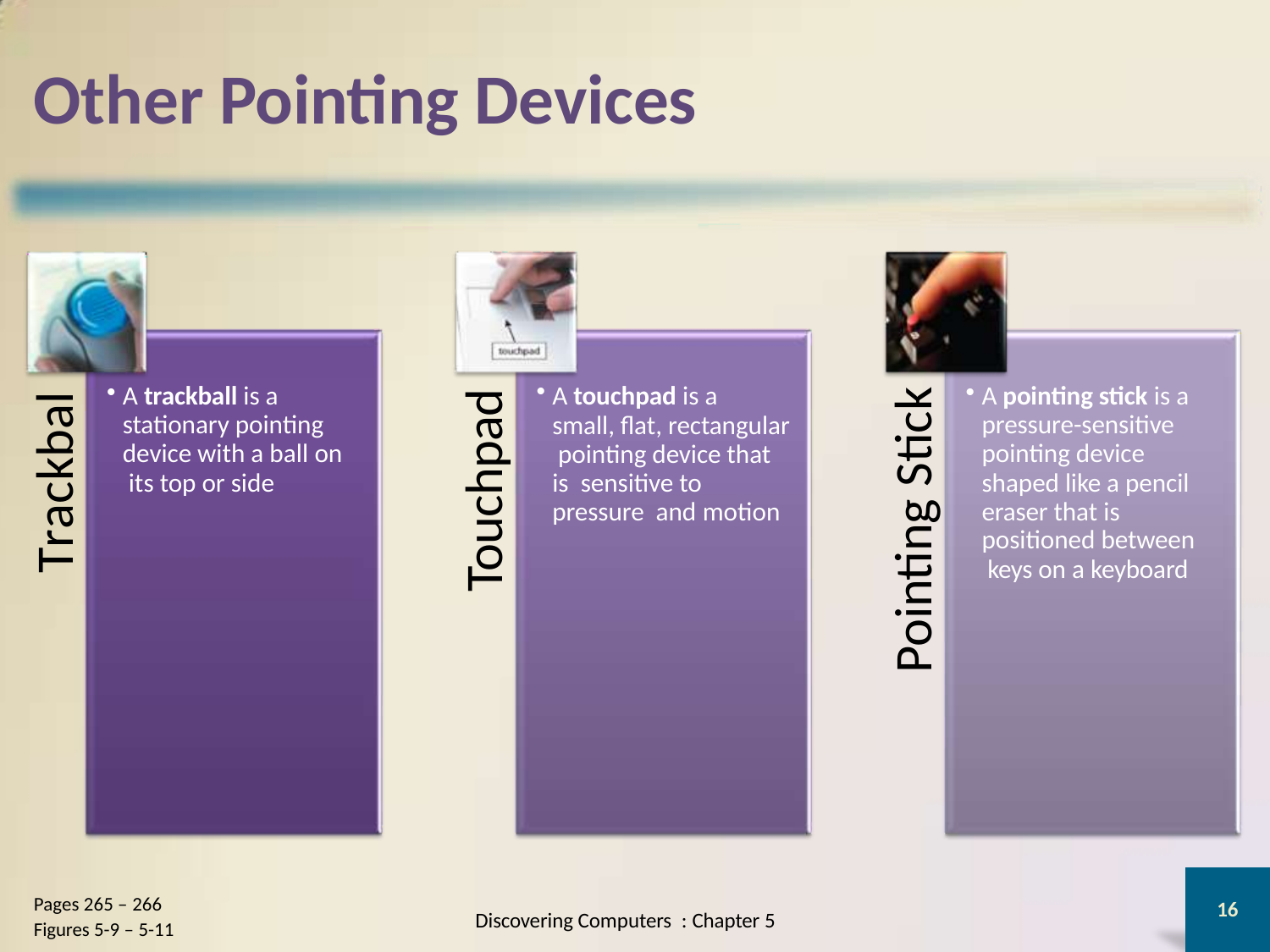

# Other Pointing Devices

A trackball is a  stationary pointing  device with a ball on  its top or side
A touchpad is a
small, flat, rectangular  pointing device that is  sensitive to pressure  and motion
A pointing stick is a  pressure-sensitive  pointing device  shaped like a pencil  eraser that is  positioned between  keys on a keyboard
Trackball
Pointing Stick
Touchpad
Pages 265 – 266
Figures 5-9 – 5-11
16
Discovering Computers  : Chapter 5